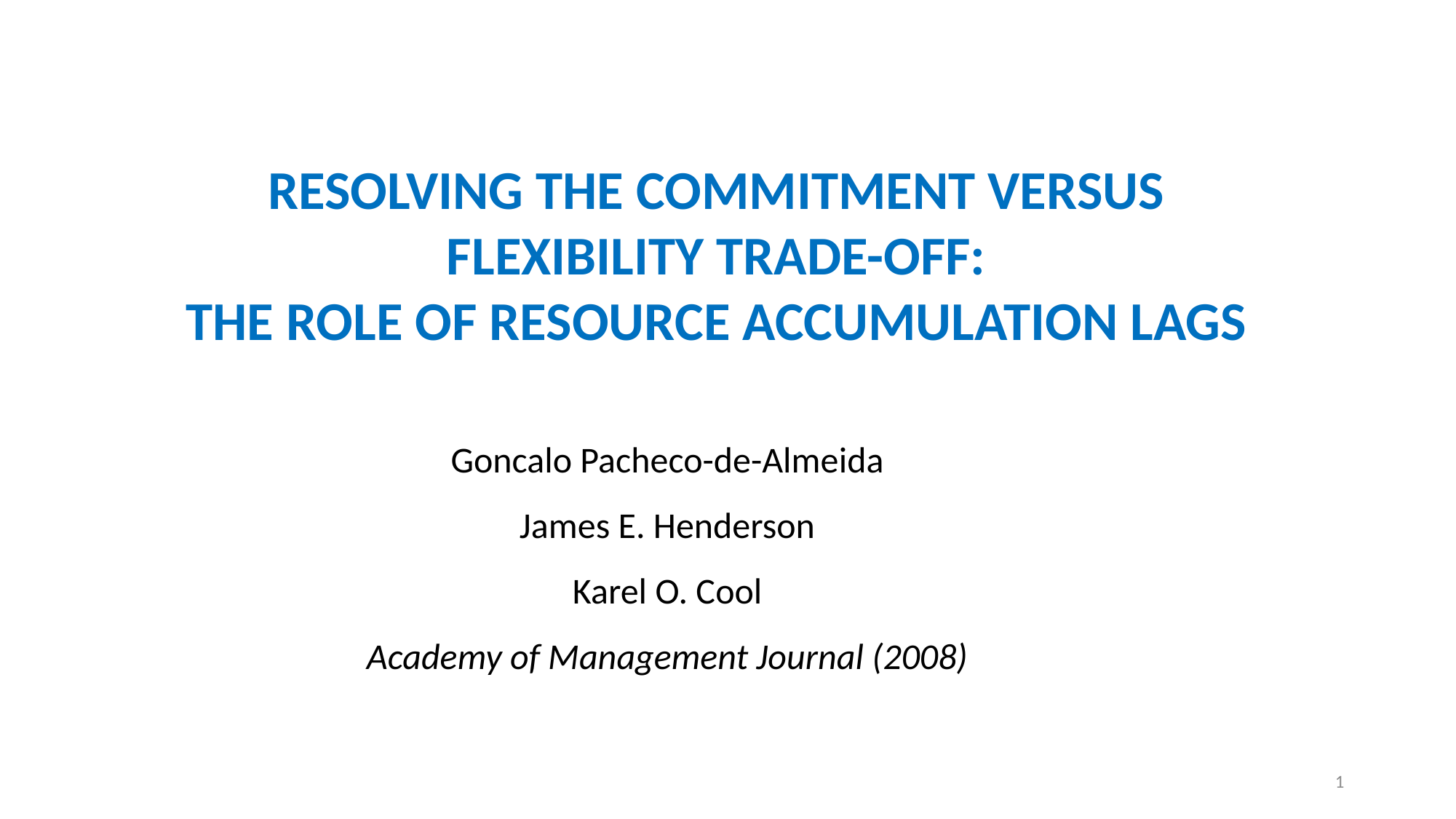

RESOLVING THE COMMITMENT VERSUS
FLEXIBILITY TRADE-OFF:
THE ROLE OF RESOURCE ACCUMULATION LAGS
Goncalo Pacheco-de-Almeida
James E. Henderson
Karel O. Cool
Academy of Management Journal (2008)

1